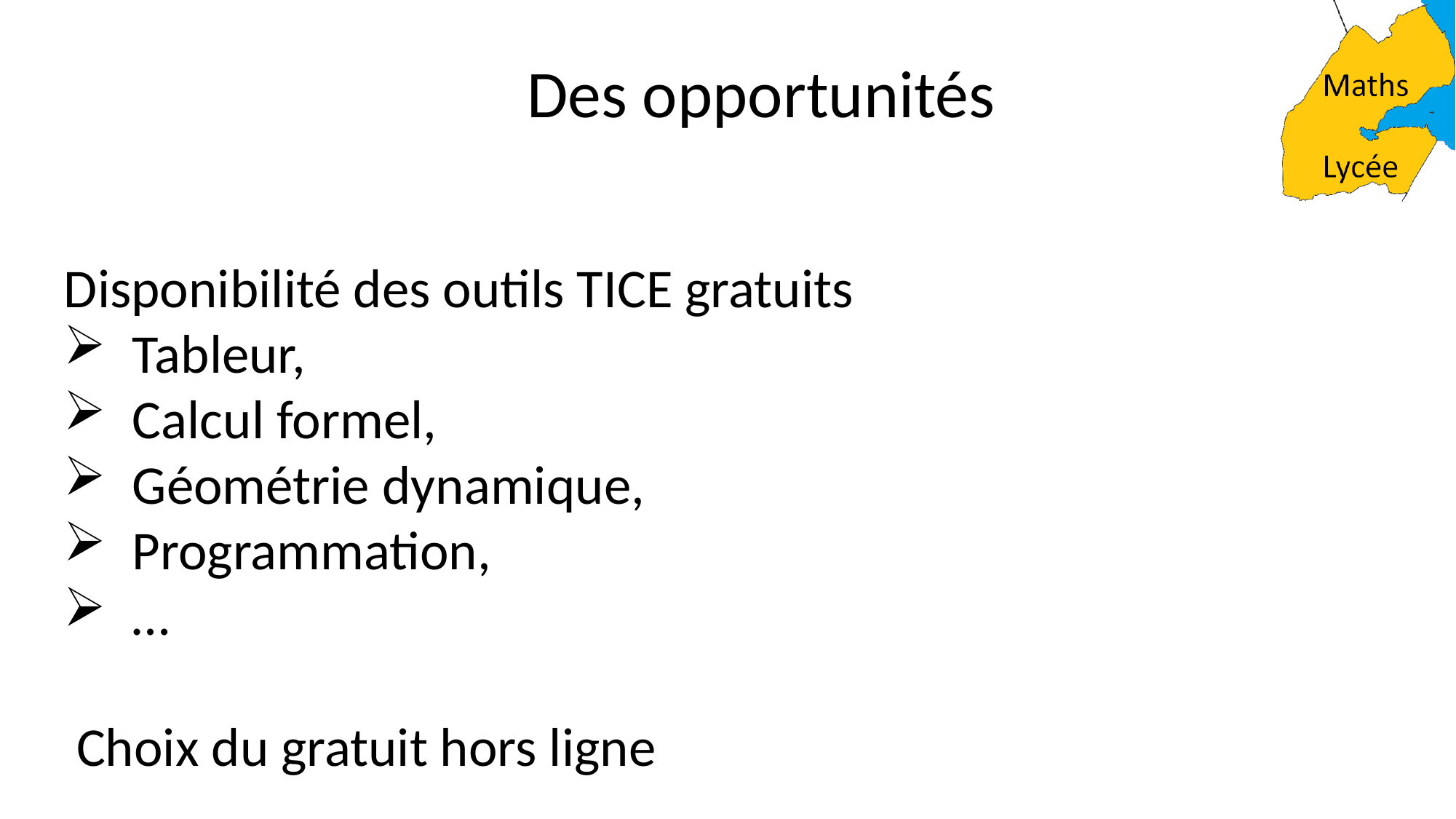

Des opportunités
Disponibilité des outils TICE gratuits
Tableur,
Calcul formel,
Géométrie dynamique,
Programmation,
…

 Choix du gratuit hors ligne